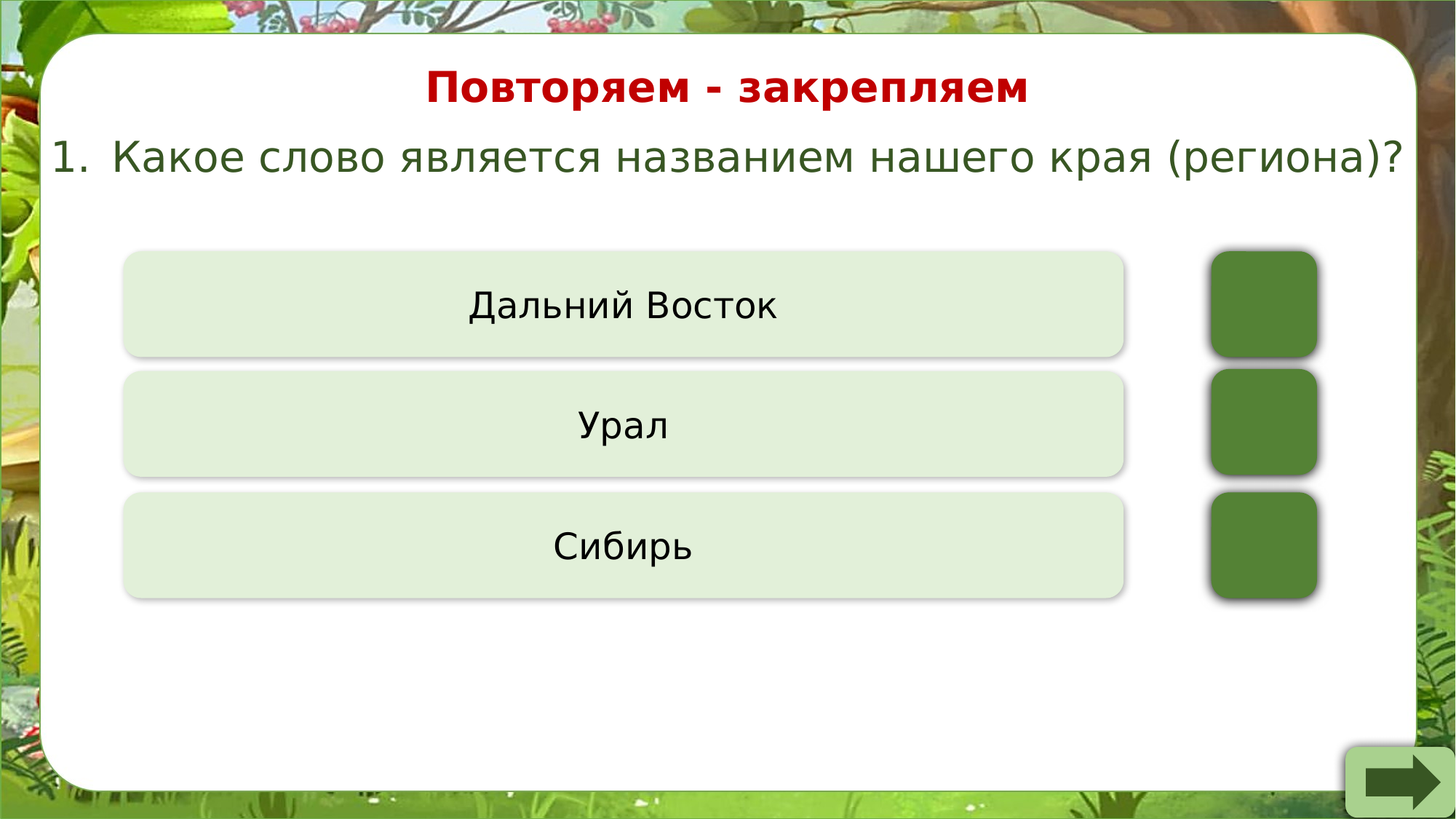

Повторяем - закрепляем
Какое слово является названием нашего края (региона)?
Дальний Восток

Урал
Сибирь